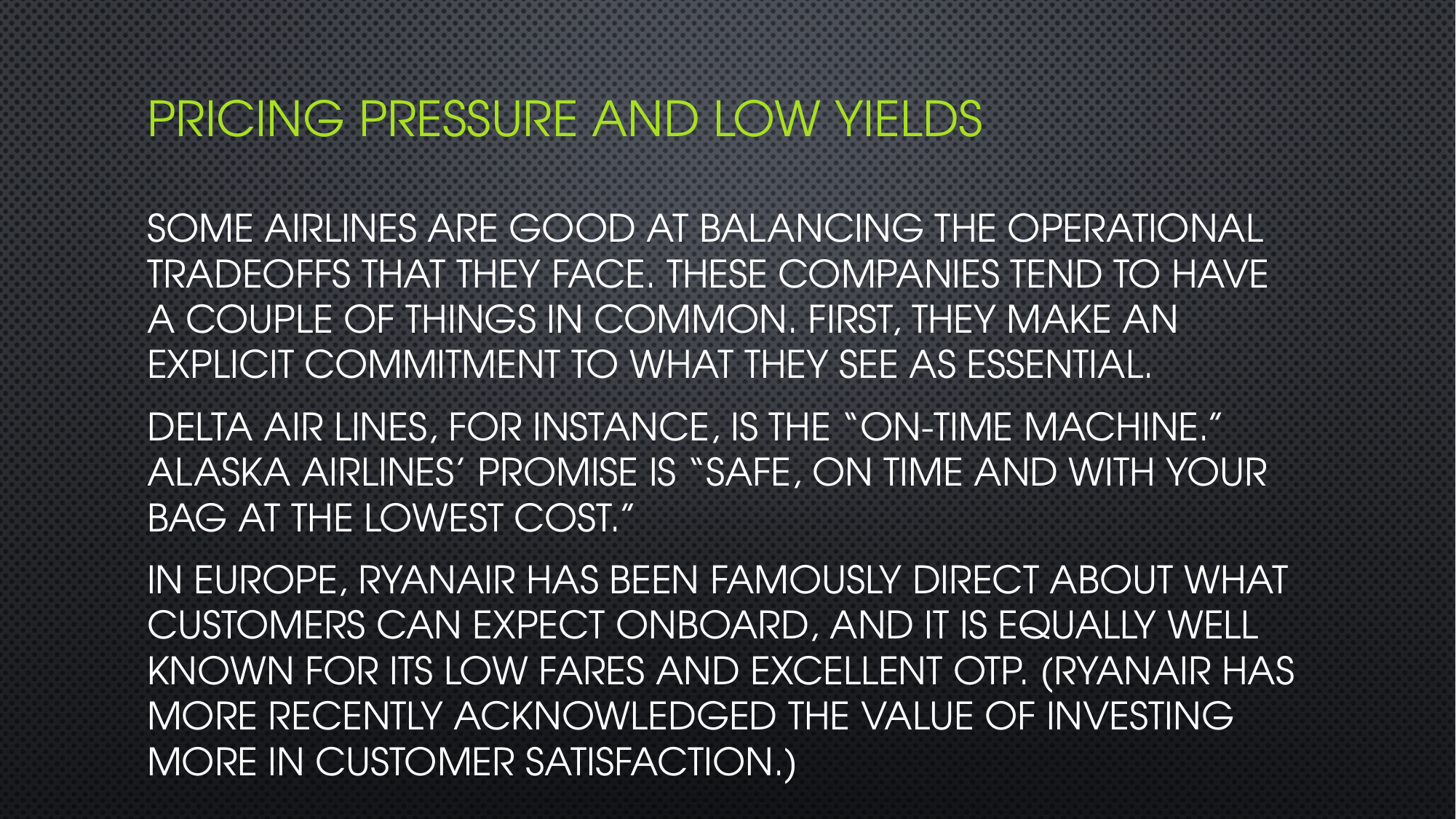

# Pricing pressure and low yields
Some airlines are good at balancing the operational tradeoffs that they face. These companies tend to have a couple of things in common. First, they make an explicit commitment to what they see as essential.
Delta Air Lines, for instance, is the “on-time machine.” Alaska Airlines’ promise is “safe, on time and with your bag at the lowest cost.”
In Europe, Ryanair has been famously direct about what customers can expect onboard, and it is equally well known for its low fares and excellent OTP. (Ryanair has more recently acknowledged the value of investing more in customer satisfaction.)